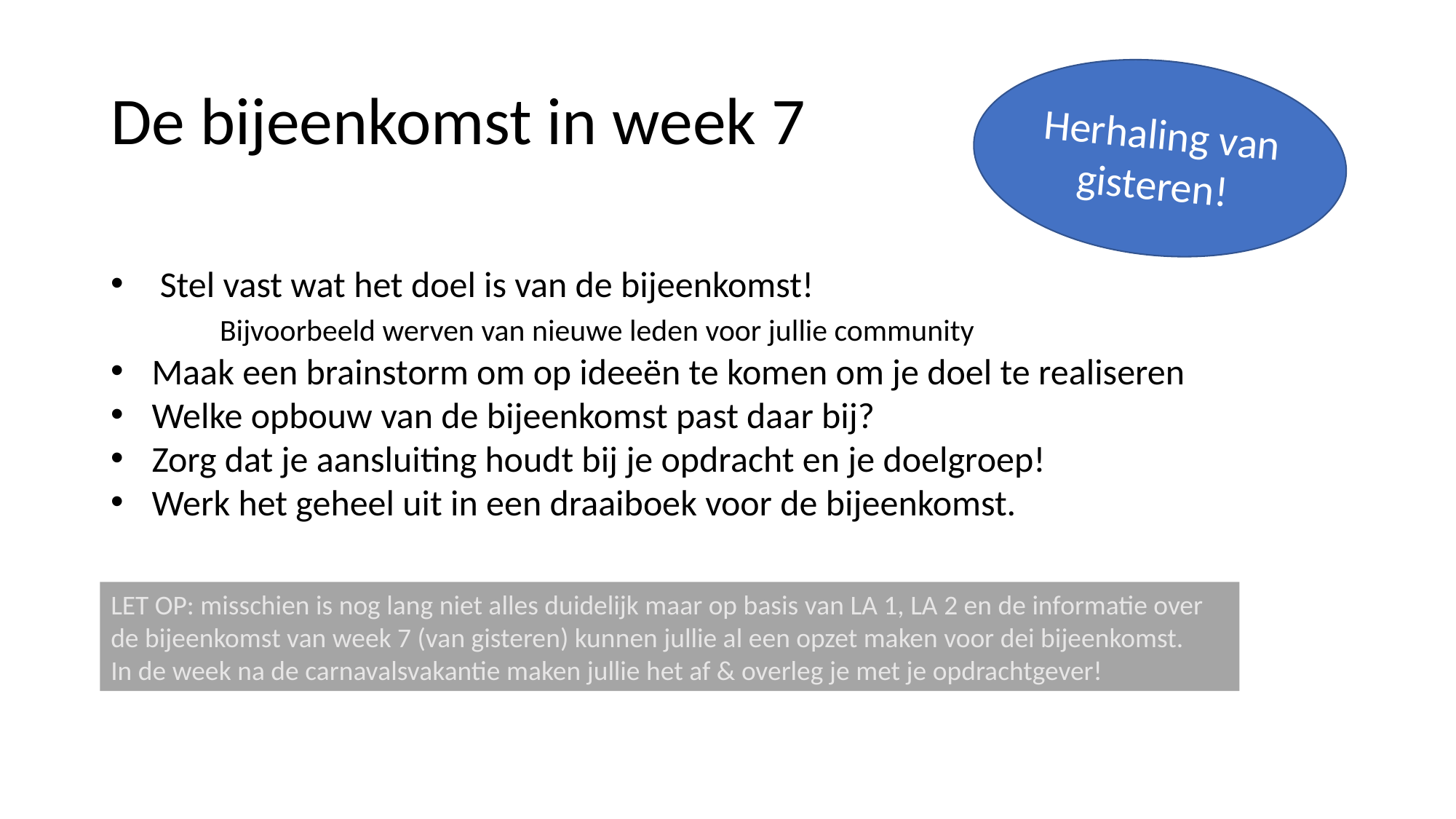

# De bijeenkomst in week 7
Herhaling van gisteren!
 Stel vast wat het doel is van de bijeenkomst!
	Bijvoorbeeld werven van nieuwe leden voor jullie community
Maak een brainstorm om op ideeën te komen om je doel te realiseren
Welke opbouw van de bijeenkomst past daar bij?
Zorg dat je aansluiting houdt bij je opdracht en je doelgroep!
Werk het geheel uit in een draaiboek voor de bijeenkomst.

LET OP: misschien is nog lang niet alles duidelijk maar op basis van LA 1, LA 2 en de informatie over de bijeenkomst van week 7 (van gisteren) kunnen jullie al een opzet maken voor dei bijeenkomst.
In de week na de carnavalsvakantie maken jullie het af & overleg je met je opdrachtgever!